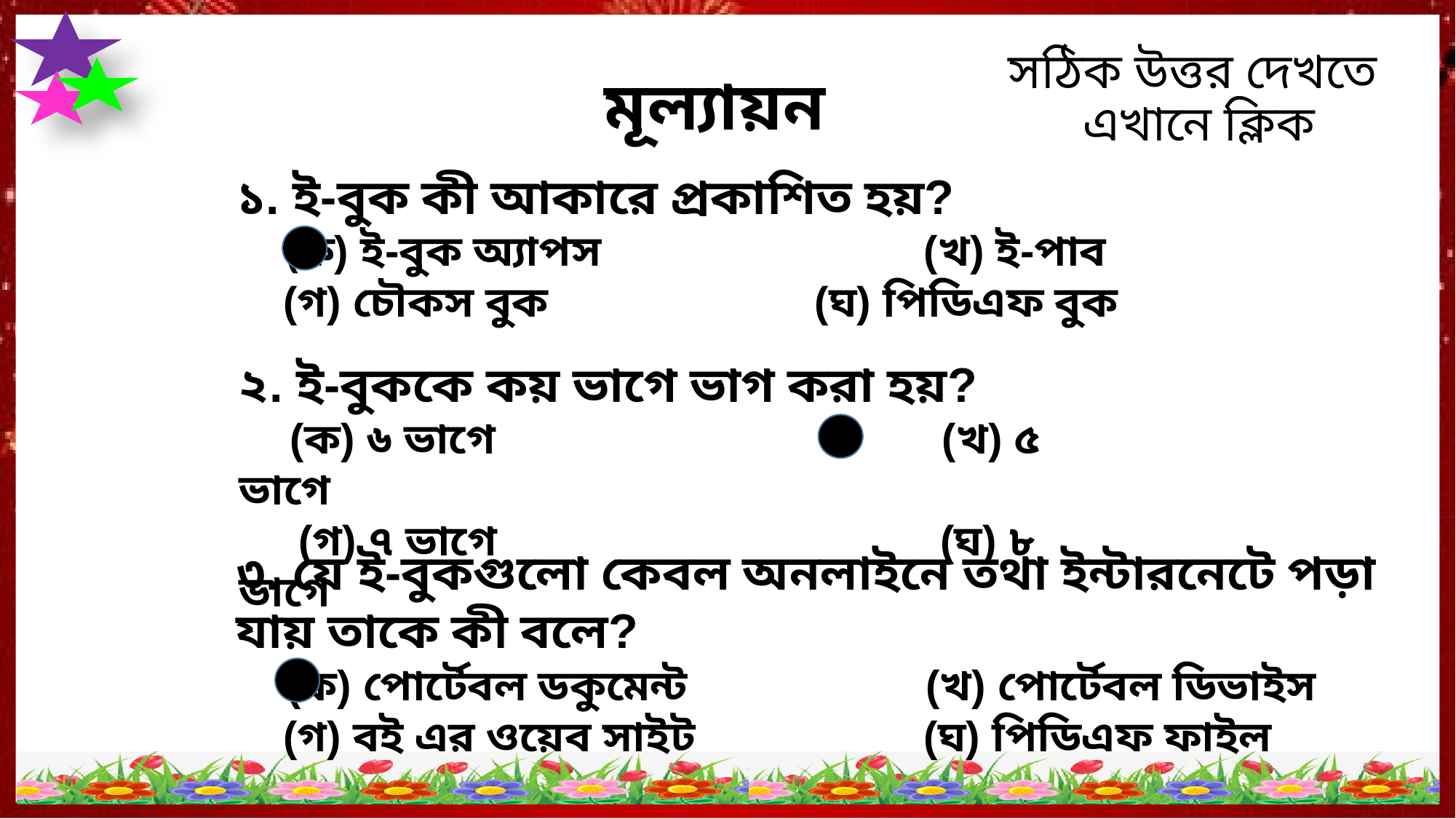

সঠিক উত্তর দেখতে
 এখানে ক্লিক
মূল্যায়ন
১. ই-বুক কী আকারে প্রকাশিত হয়?
      (ক) ই-বুক অ্যাপস 			   (খ) ই-পাব
    (গ) চৌকস বুক 	 		   (ঘ) পিডিএফ বুক

২. ই-বুককে কয় ভাগে ভাগ করা হয়?
     (ক) ৬ ভাগে		                        (খ) ৫ ভাগে
     (গ) ৭ ভাগে 	 		              (ঘ) ৮ ভাগে

৩. যে ই-বুকগুলো কেবল অনলাইনে তথা ইন্টারনেটে পড়া যায় তাকে কী বলে?
     (ক) পোর্টেবল ডকুমেন্ট	             (খ) পোর্টেবল ডিভাইস
    (গ) বই এর ওয়েব সাইট 		   (ঘ) পিডিএফ ফাইল